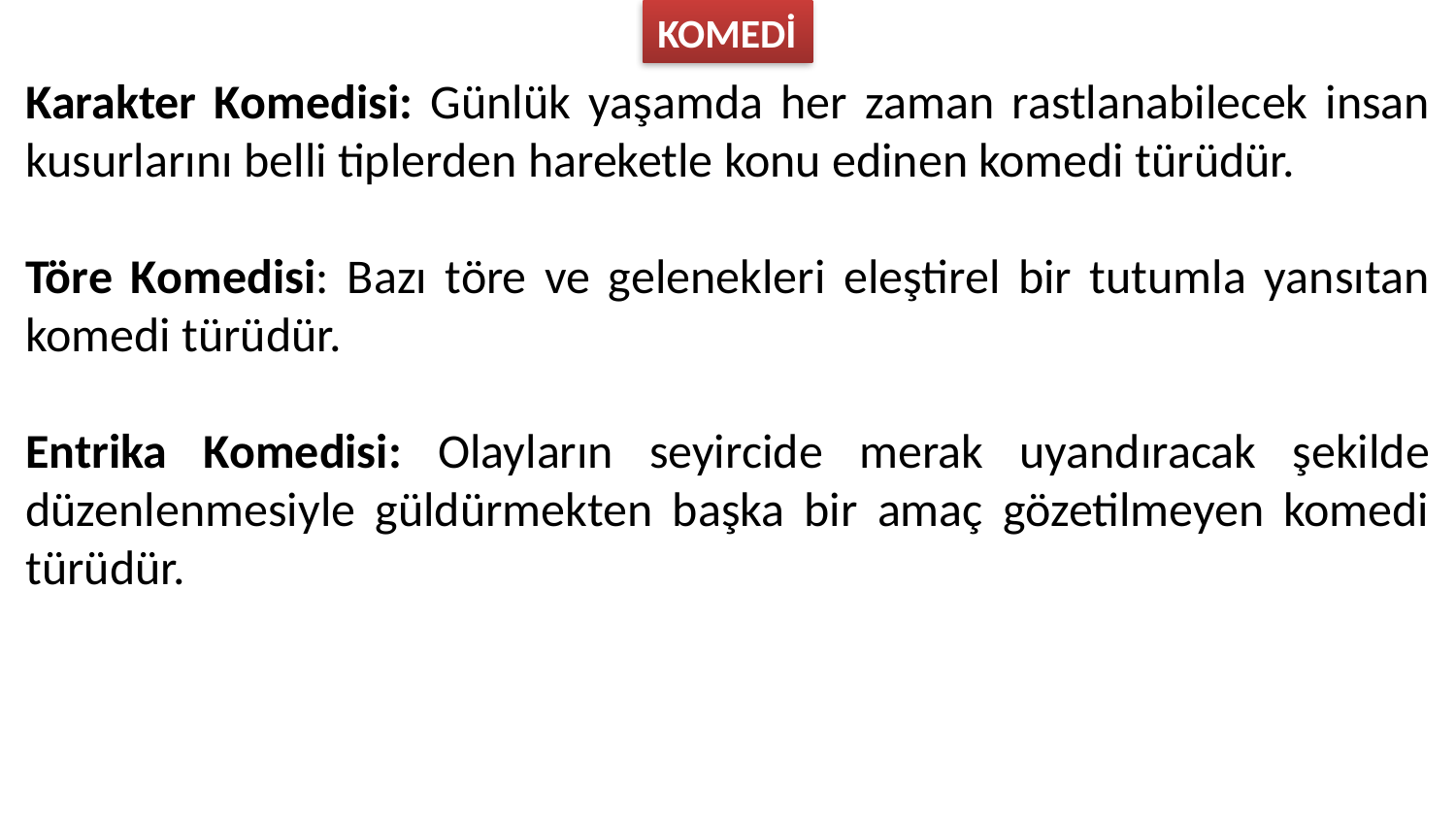

KOMEDİ
Karakter Komedisi: Günlük yaşamda her zaman rastlanabilecek insan kusurlarını belli tiplerden hareketle konu edinen komedi türüdür.

Töre Komedisi: Bazı töre ve gelenekleri eleştirel bir tutumla yansıtan komedi türüdür.

Entrika Komedisi: Olayların seyircide merak uyandıracak şekilde düzenlenmesiyle güldürmekten başka bir amaç gözetilmeyen komedi türüdür.